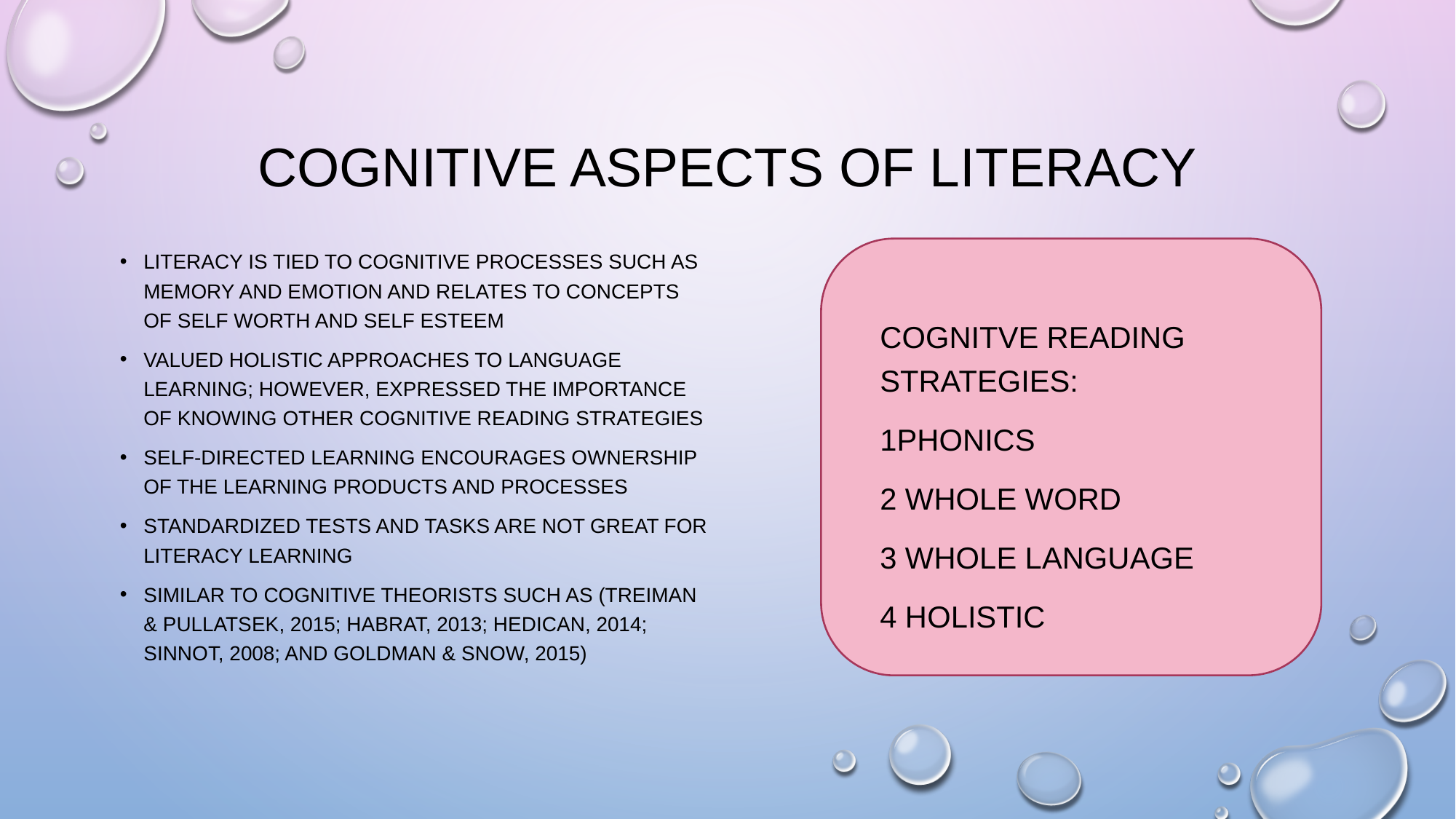

# Cognitive Aspects of Literacy
Literacy is tied to cognitive processes such as memory and emotion and relates to concepts of self worth and self esteem
Valued holistic approaches to language learning; however, expressed the importance of knowing other cognitive reading strategies
Self-directed learning encourages ownership of the learning products and processes
Standardized Tests and tasks are not great for literacy learning
Similar to cognitive theorists such as (Treiman & Pullatsek, 2015; Habrat, 2013; Hedican, 2014; Sinnot, 2008; and Goldman & Snow, 2015)

COGNITVE READING STrATEGIES:
1Phonics
2 Whole Word
3 WholE LAnGUAGE
4 Holistic